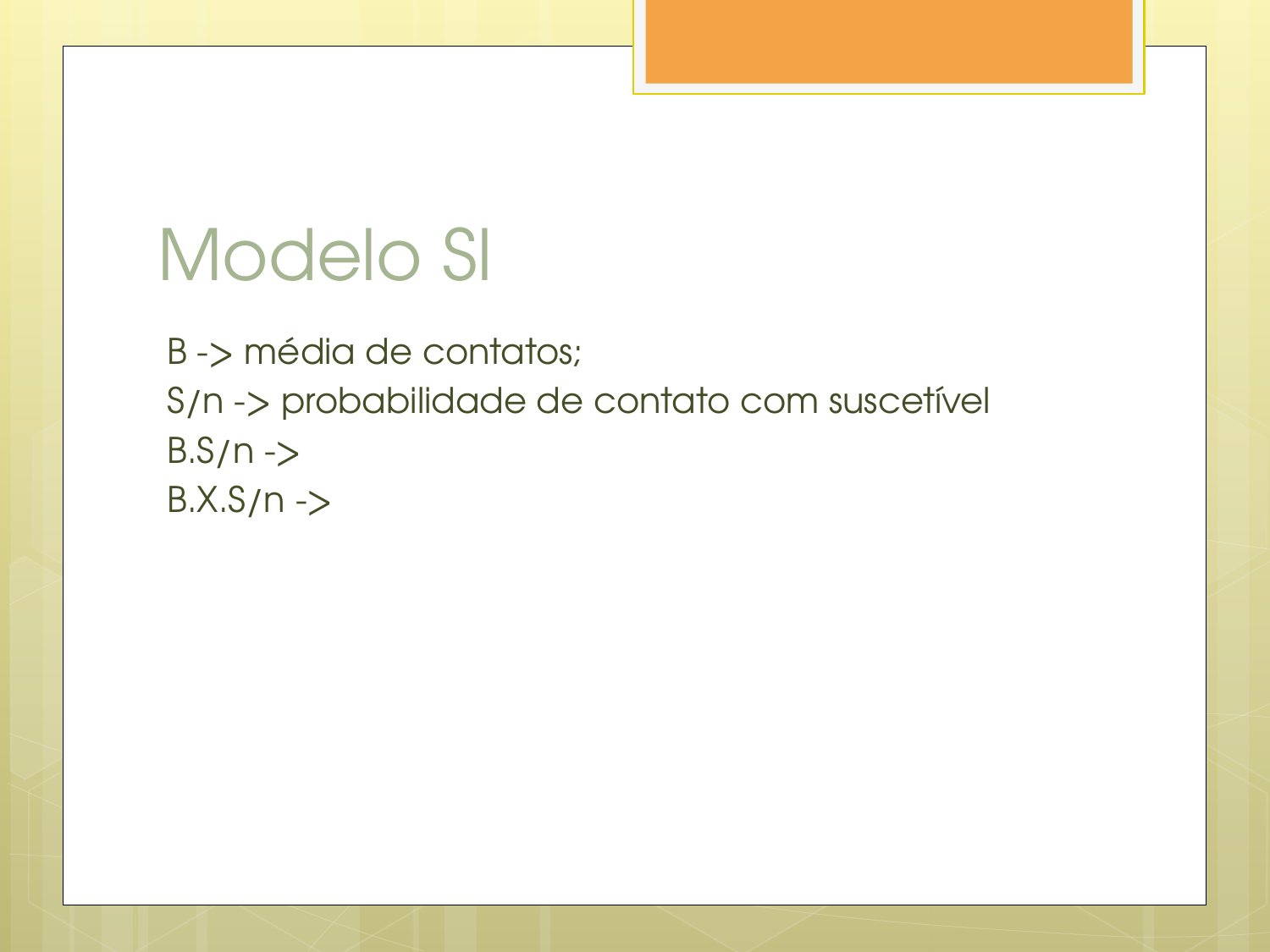

# Modelo SI
B -> média de contatos;
S/n -> probabilidade de contato com suscetível
B.S/n ->
B.X.S/n ->